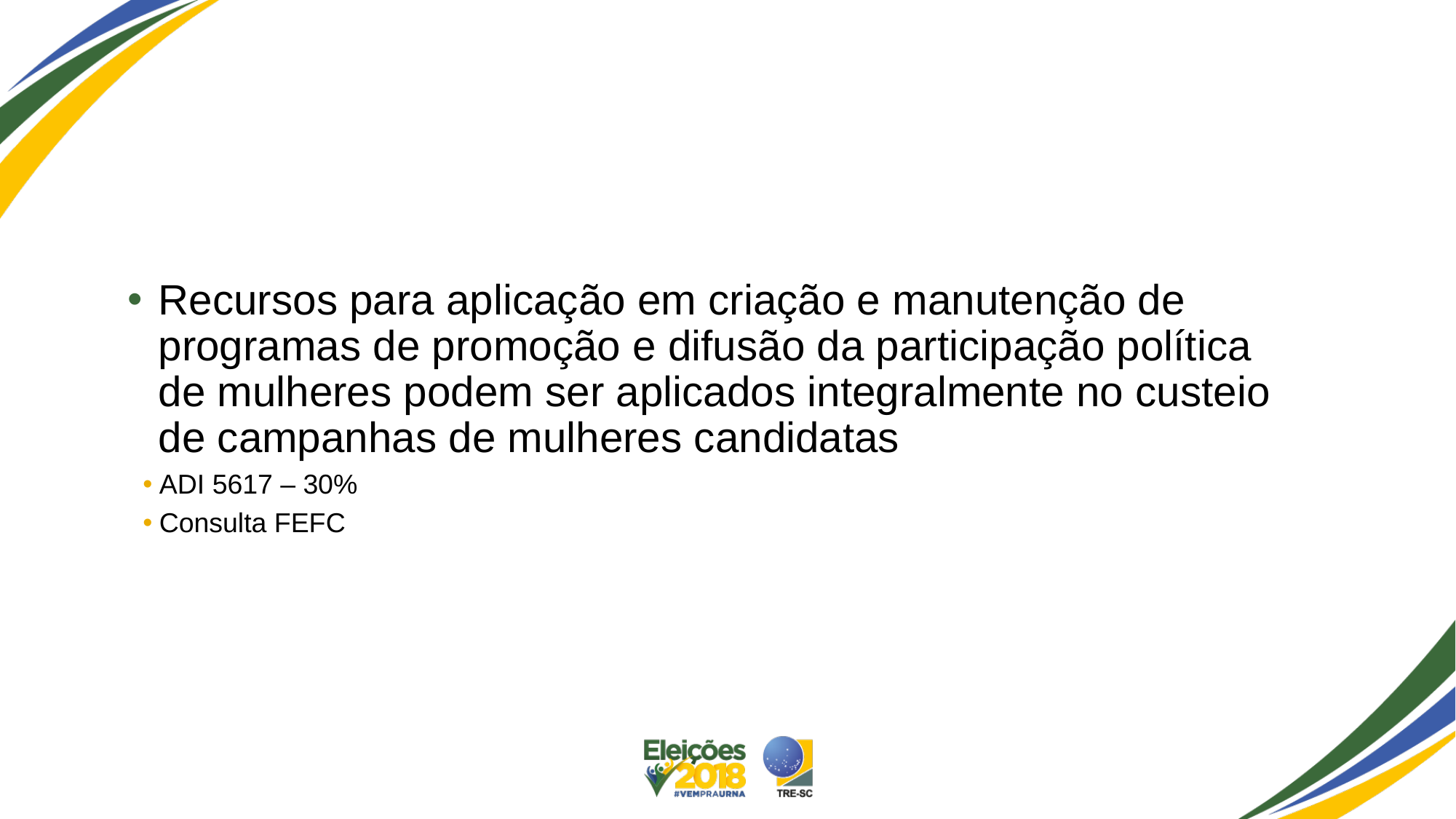

#
Recursos para aplicação em criação e manutenção de programas de promoção e difusão da participação política de mulheres podem ser aplicados integralmente no custeio de campanhas de mulheres candidatas
ADI 5617 – 30%
Consulta FEFC